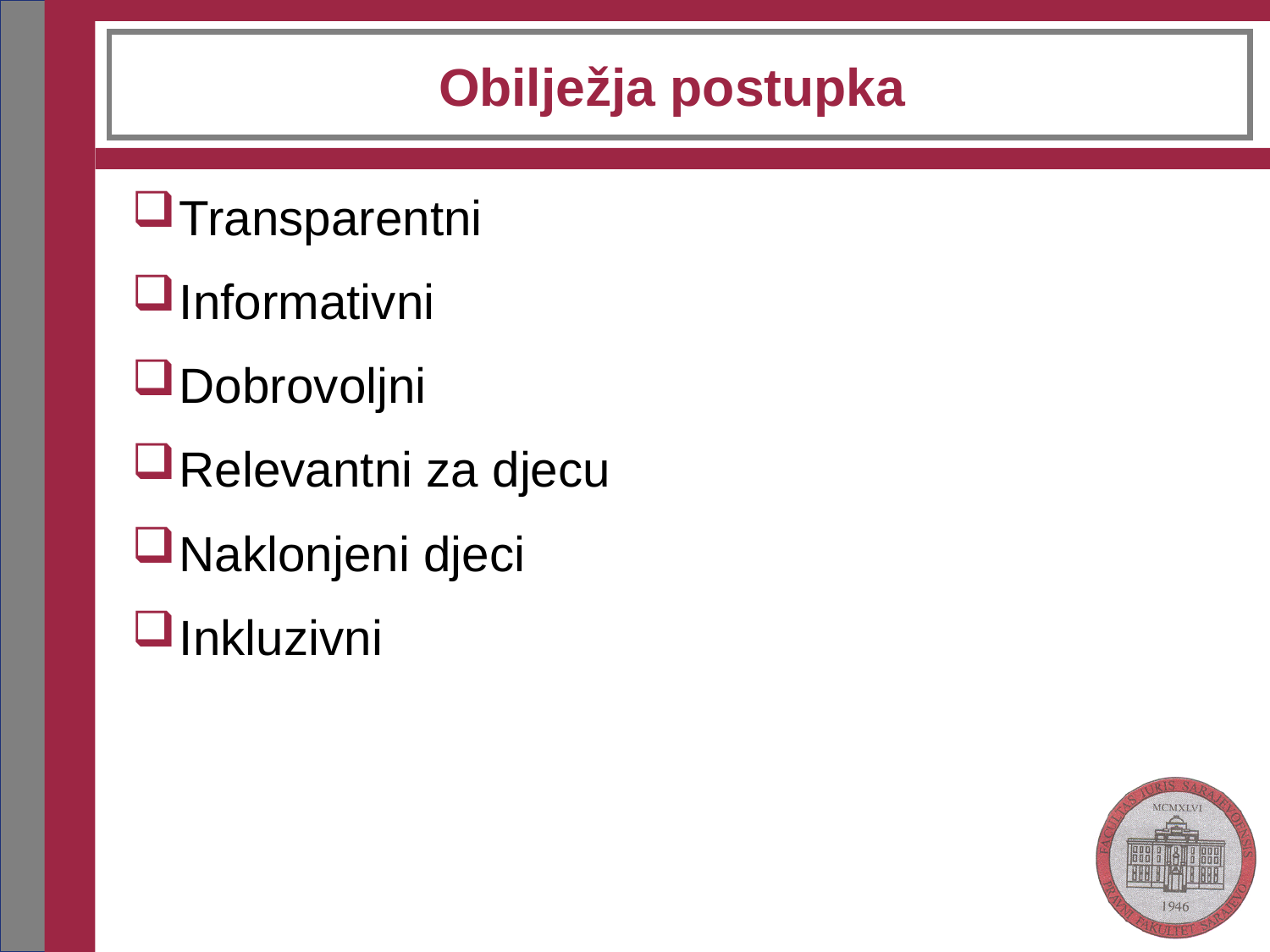

# Obilježja postupka
Transparentni
Informativni
Dobrovoljni
Relevantni za djecu
Naklonjeni djeci
Inkluzivni